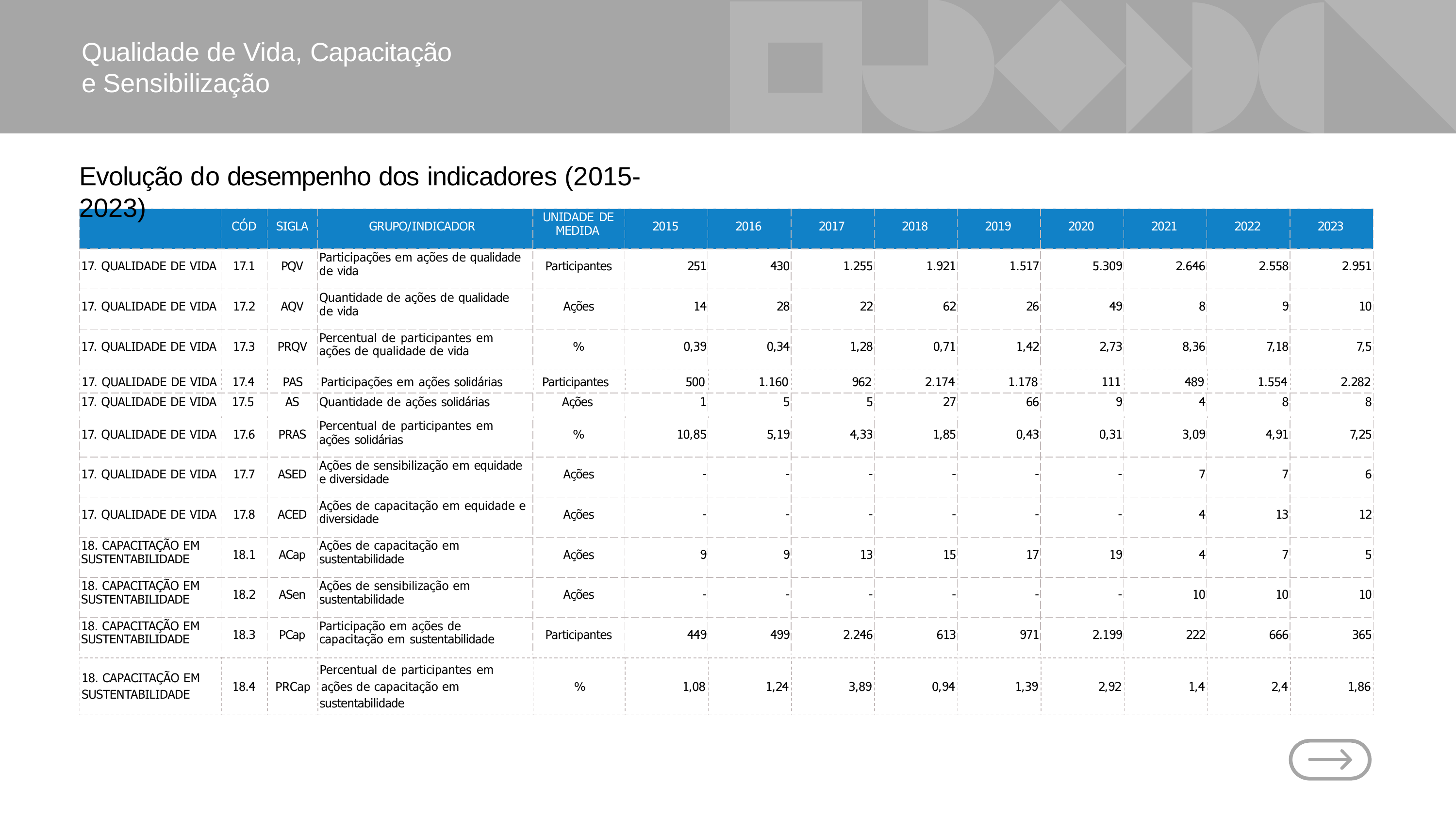

# Qualidade de Vida, Capacitação e Sensibilização
Evolução do desempenho dos indicadores (2015-2023)
|  | CÓD | SIGLA | GRUPO/INDICADOR | UNIDADE DE MEDIDA | 2015 | 2016 | 2017 | 2018 | 2019 | 2020 | 2021 | 2022 | 2023 |
| --- | --- | --- | --- | --- | --- | --- | --- | --- | --- | --- | --- | --- | --- |
| 17. QUALIDADE DE VIDA | 17.1 | PQV | Participações em ações de qualidade de vida | Participantes | 251 | 430 | 1.255 | 1.921 | 1.517 | 5.309 | 2.646 | 2.558 | 2.951 |
| 17. QUALIDADE DE VIDA | 17.2 | AQV | Quantidade de ações de qualidade de vida | Ações | 14 | 28 | 22 | 62 | 26 | 49 | 8 | 9 | 10 |
| 17. QUALIDADE DE VIDA | 17.3 | PRQV | Percentual de participantes em ações de qualidade de vida | % | 0,39 | 0,34 | 1,28 | 0,71 | 1,42 | 2,73 | 8,36 | 7,18 | 7,5 |

17. QUALIDADE DE VIDA
17.4	PAS	Participações em ações solidárias
Participantes
500
1.160
962
2.174
1.178
111
489
1.554
2.282
| 17. QUALIDADE DE VIDA | 17.5 | AS | Quantidade de ações solidárias | Ações | 1 | 5 | 5 | 27 | 66 | 9 | 4 | 8 | 8 |
| --- | --- | --- | --- | --- | --- | --- | --- | --- | --- | --- | --- | --- | --- |

| 17. QUALIDADE DE VIDA | 17.6 | PRAS | Percentual de participantes em ações solidárias | % | 10,85 | 5,19 | 4,33 | 1,85 | 0,43 | 0,31 | 3,09 | 4,91 | 7,25 |
| --- | --- | --- | --- | --- | --- | --- | --- | --- | --- | --- | --- | --- | --- |
| 17. QUALIDADE DE VIDA | 17.7 | ASED | Ações de sensibilização em equidade e diversidade | Ações | - | - | - | - | - | - | 7 | 7 | 6 |
| 17. QUALIDADE DE VIDA | 17.8 | ACED | Ações de capacitação em equidade e diversidade | Ações | - | - | - | - | - | - | 4 | 13 | 12 |
| 18. CAPACITAÇÃO EM SUSTENTABILIDADE | 18.1 | ACap | Ações de capacitação em sustentabilidade | Ações | 9 | 9 | 13 | 15 | 17 | 19 | 4 | 7 | 5 |
| 18. CAPACITAÇÃO EM SUSTENTABILIDADE | 18.2 | ASen | Ações de sensibilização em sustentabilidade | Ações | - | - | - | - | - | - | 10 | 10 | 10 |
| 18. CAPACITAÇÃO EM SUSTENTABILIDADE | 18.3 | PCap | Participação em ações de capacitação em sustentabilidade | Participantes | 449 | 499 | 2.246 | 613 | 971 | 2.199 | 222 | 666 | 365 |

Percentual de participantes em
18. CAPACITAÇÃO EM SUSTENTABILIDADE
18.4	PRCap  ações de capacitação em
%
1,08
1,24
3,89
0,94
1,39
2,92
1,4
2,4
1,86
sustentabilidade